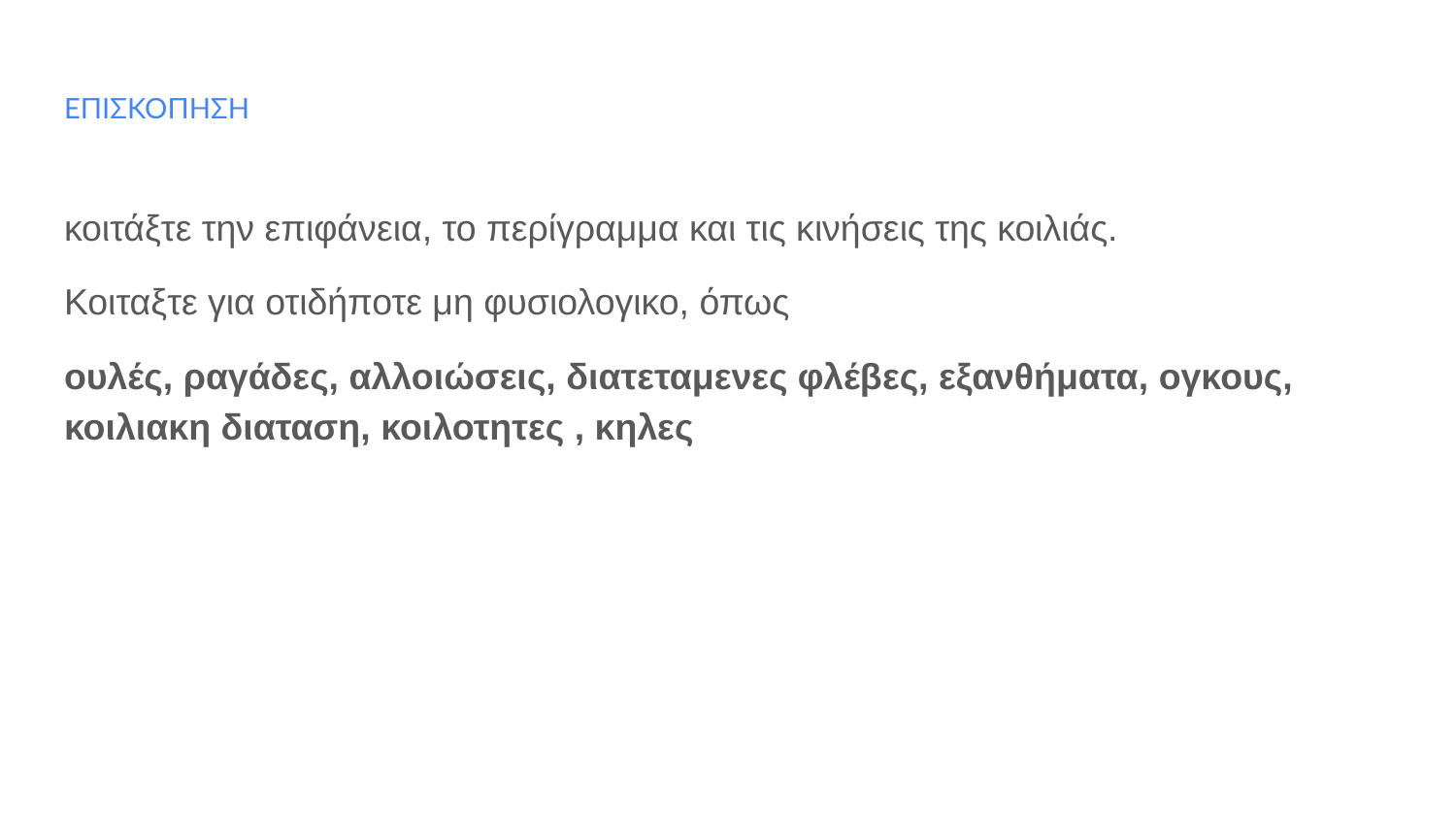

# ΕΠΙΣΚΟΠΗΣΗ

κοιτάξτε την επιφάνεια, το περίγραμμα και τις κινήσεις της κοιλιάς.
Κοιταξτε για οτιδήποτε μη φυσιολογικο, όπως
ουλές, ραγάδες, αλλοιώσεις, διατεταμενες φλέβες, εξανθήματα, ογκους, κοιλιακη διαταση, κοιλοτητες , κηλες